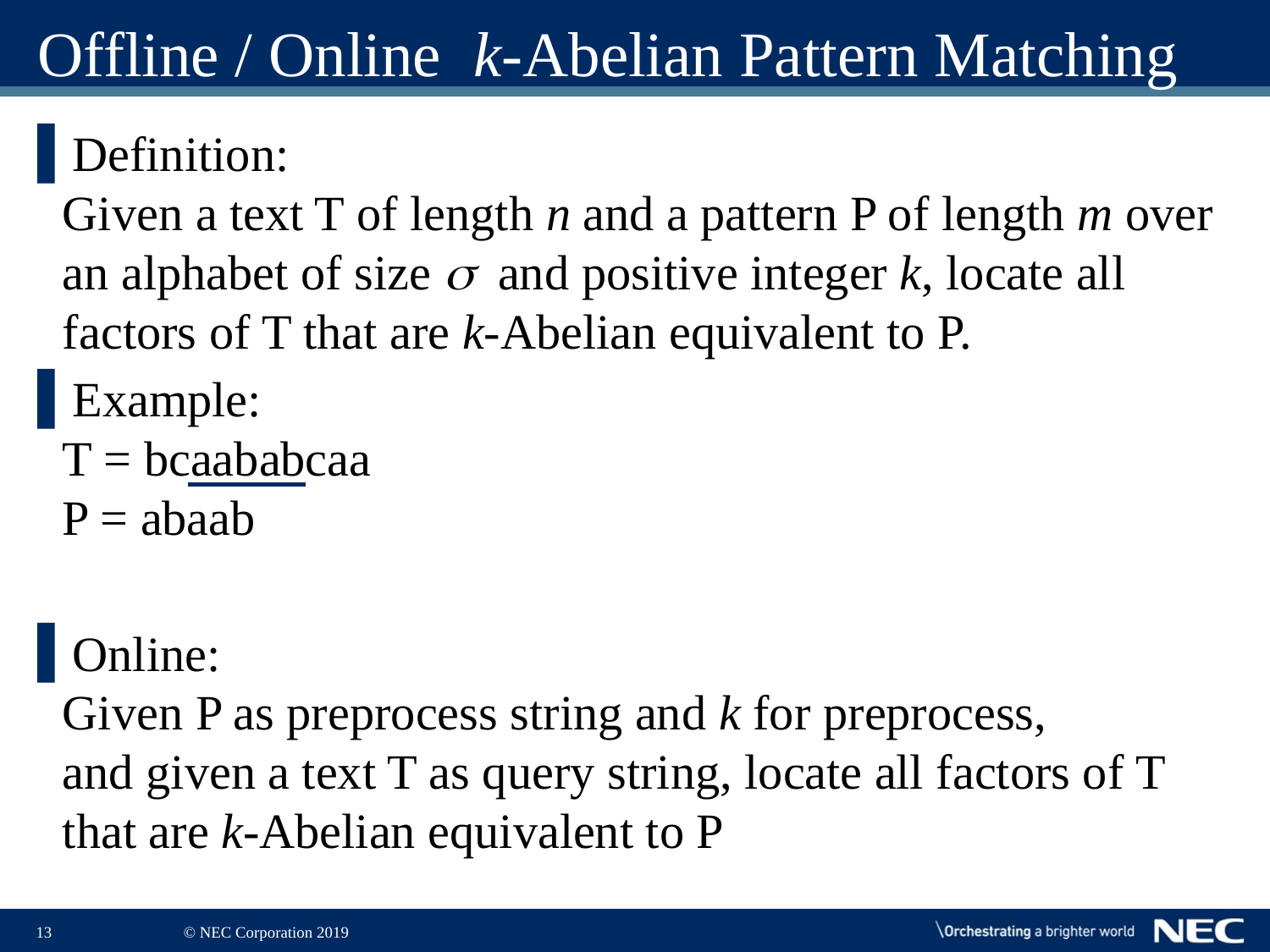

# Offline / Online  k-Abelian Pattern Matching
Definition:
Given a text T of length n and a pattern P of length m over an alphabet of size σ and positive integer k, locate all factors of T that are k-Abelian equivalent to P.
Example:
T = bcaababcaa
P = abaab

Online:
Given P as preprocess string and k for preprocess,
and given a text T as query string, locate all factors of T that are k-Abelian equivalent to P